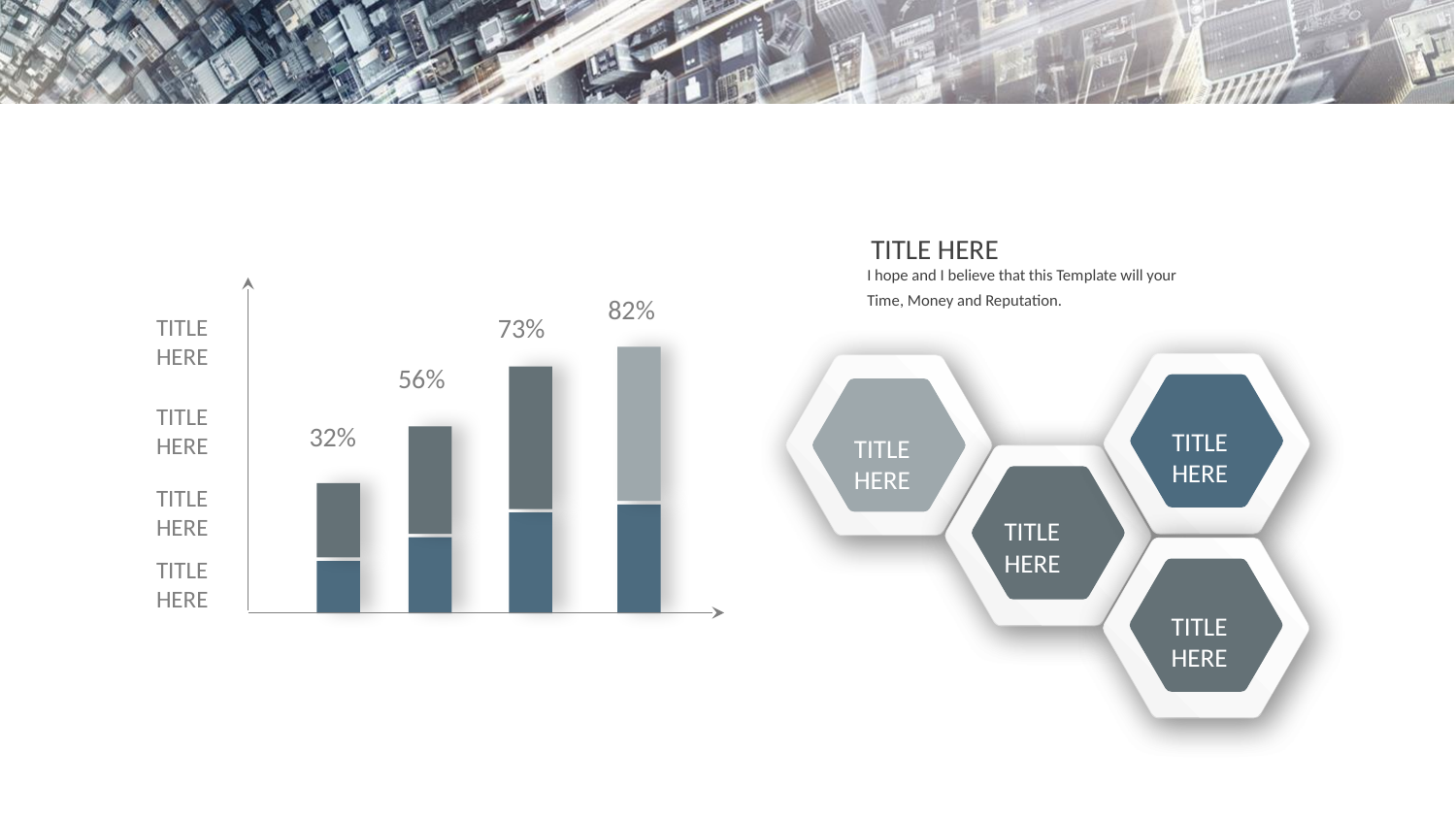

#
TITLE HERE
I hope and I believe that this Template will your Time, Money and Reputation.
TITLE HERE
TITLE HERE
TITLE HERE
TITLE HERE
82%
73%

TITLE HERE

TITLE HERE
56%
32%

TITLE HERE

TITLE HERE